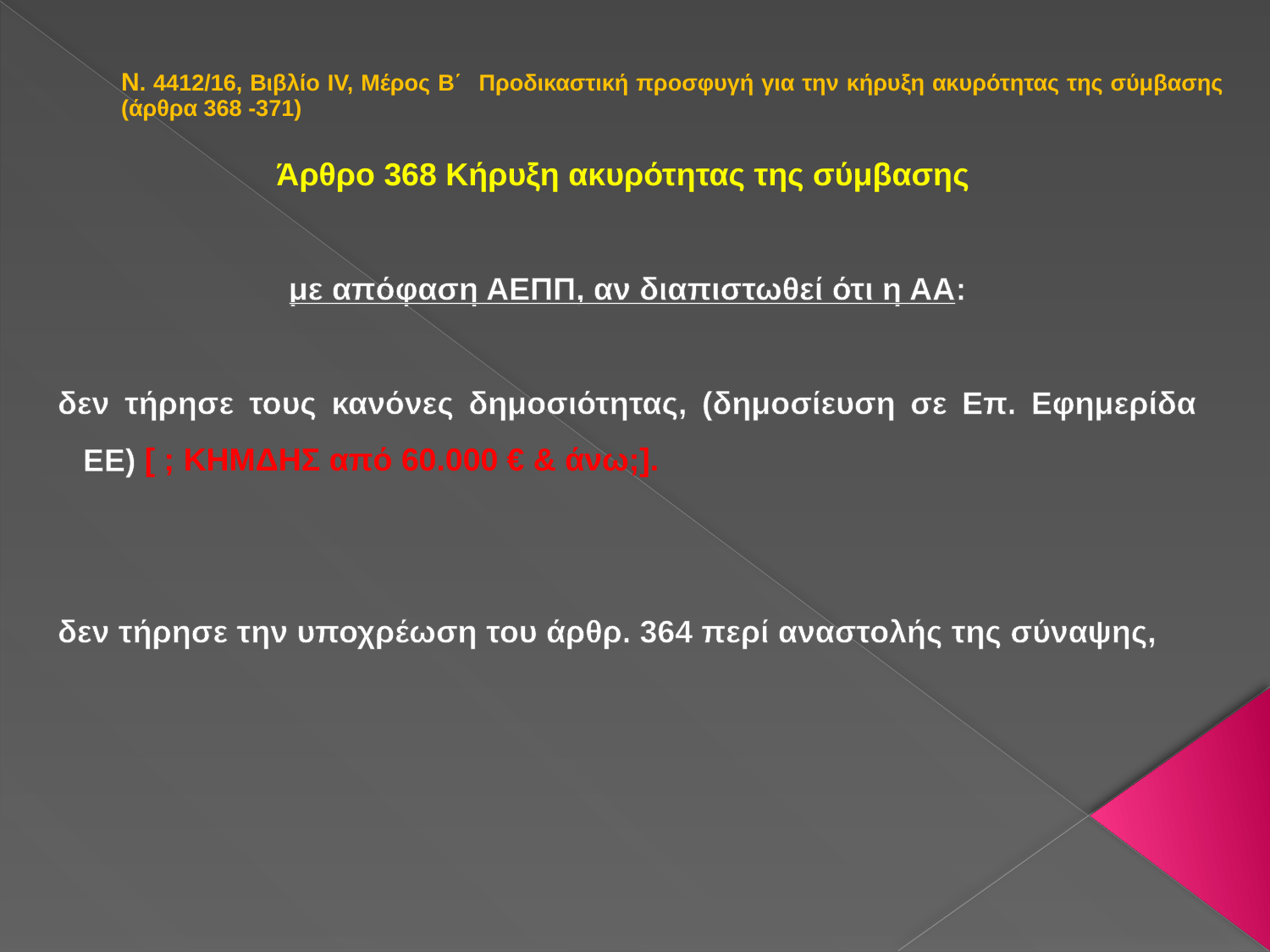

# Ν. 4412/16, Βιβλίο IV, Μέρος Β΄ Προδικαστική προσφυγή για την κήρυξη ακυρότητας της σύμβασης (άρθρα 368 -371)
Άρθρο 368 Κήρυξη ακυρότητας της σύμβασης

με απόφαση ΑΕΠΠ, αν διαπιστωθεί ότι η ΑΑ:

δεν τήρησε τους κανόνες δημοσιότητας, (δημοσίευση σε Επ. Εφημερίδα ΕΕ) [ ; ΚΗΜΔΗΣ από 60.000 € & άνω;].

δεν τήρησε την υποχρέωση του άρθρ. 364 περί αναστολής της σύναψης,